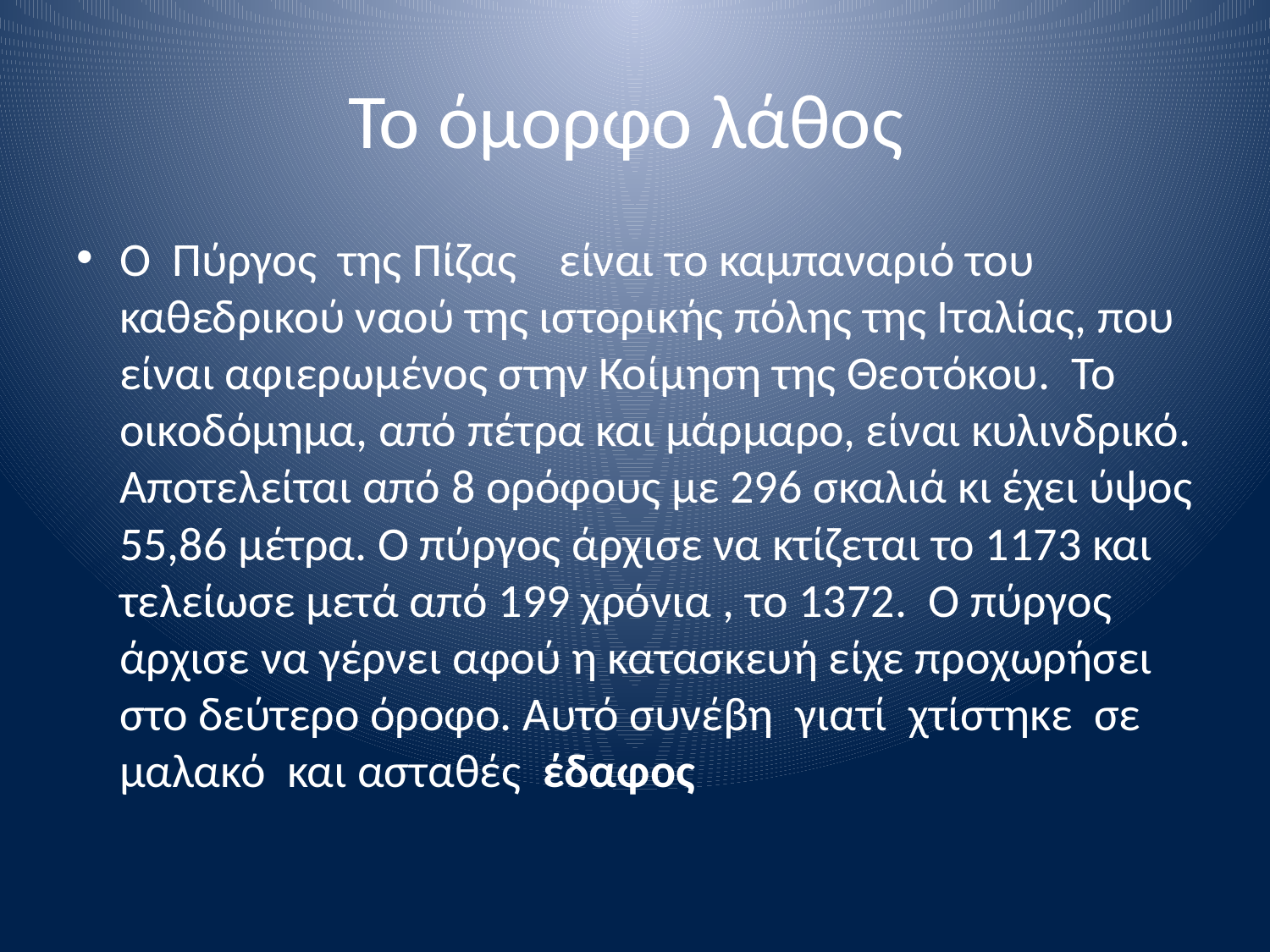

# Το όμορφο λάθος
O  Πύργος  της Πίζας    είναι το καμπαναριό του καθεδρικού ναού της ιστορικής πόλης της Ιταλίας, που είναι αφιερωμένος στην Κοίμηση της Θεοτόκου.  Το οικοδόμημα, από πέτρα και μάρμαρο, είναι κυλινδρικό. Αποτελείται από 8 ορόφους με 296 σκαλιά κι έχει ύψος 55,86 μέτρα. Ο πύργος άρχισε να κτίζεται το 1173 και τελείωσε μετά από 199 χρόνια , το 1372.  Ο πύργος άρχισε να γέρνει αφού η κατασκευή είχε προχωρήσει στο δεύτερο όροφο. Αυτό συνέβη  γιατί  χτίστηκε  σε μαλακό  και ασταθές  έδαφος